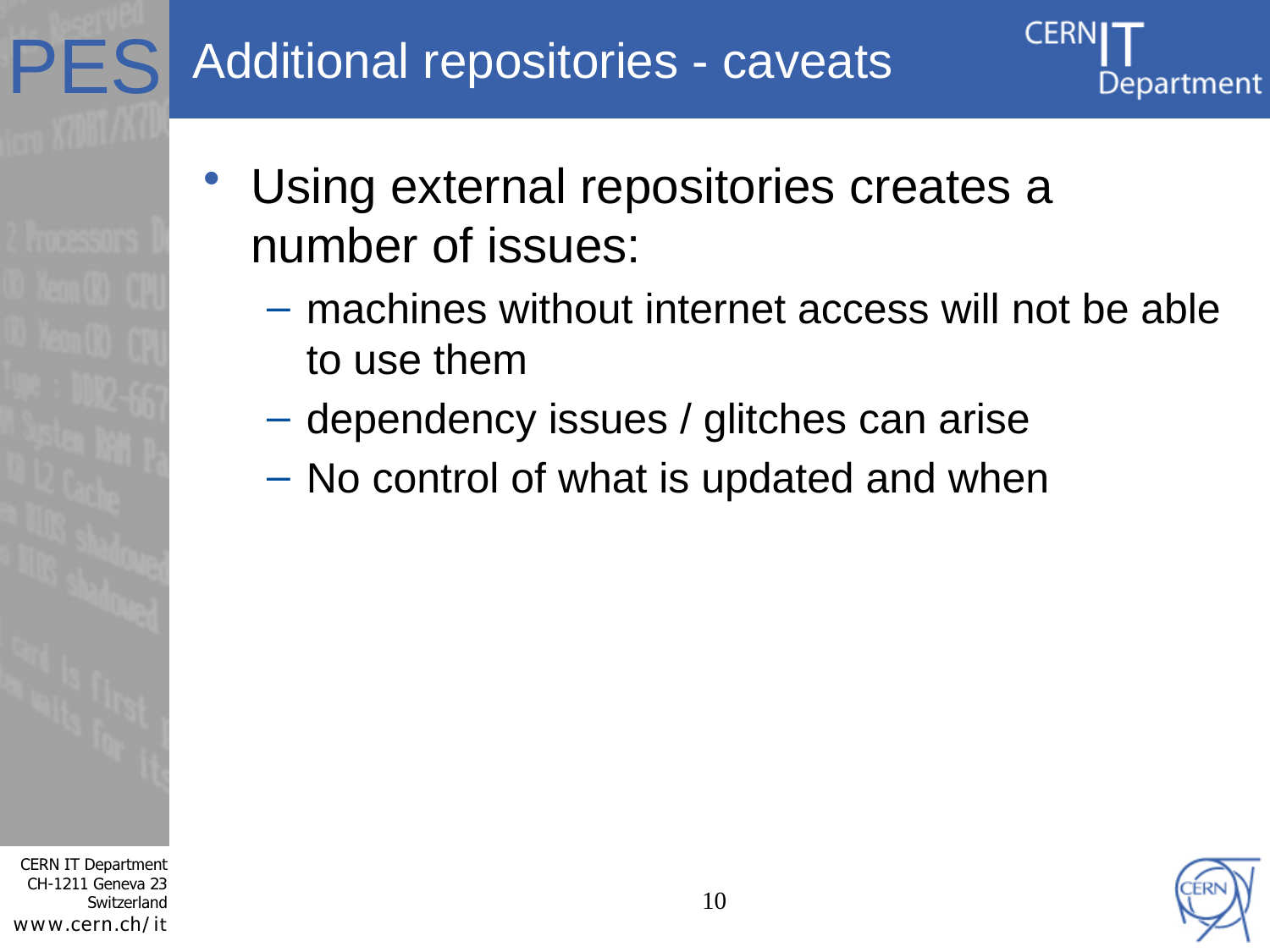

# Additional repositories - caveats
Using external repositories creates a number of issues:
machines without internet access will not be able to use them
dependency issues / glitches can arise
No control of what is updated and when

10